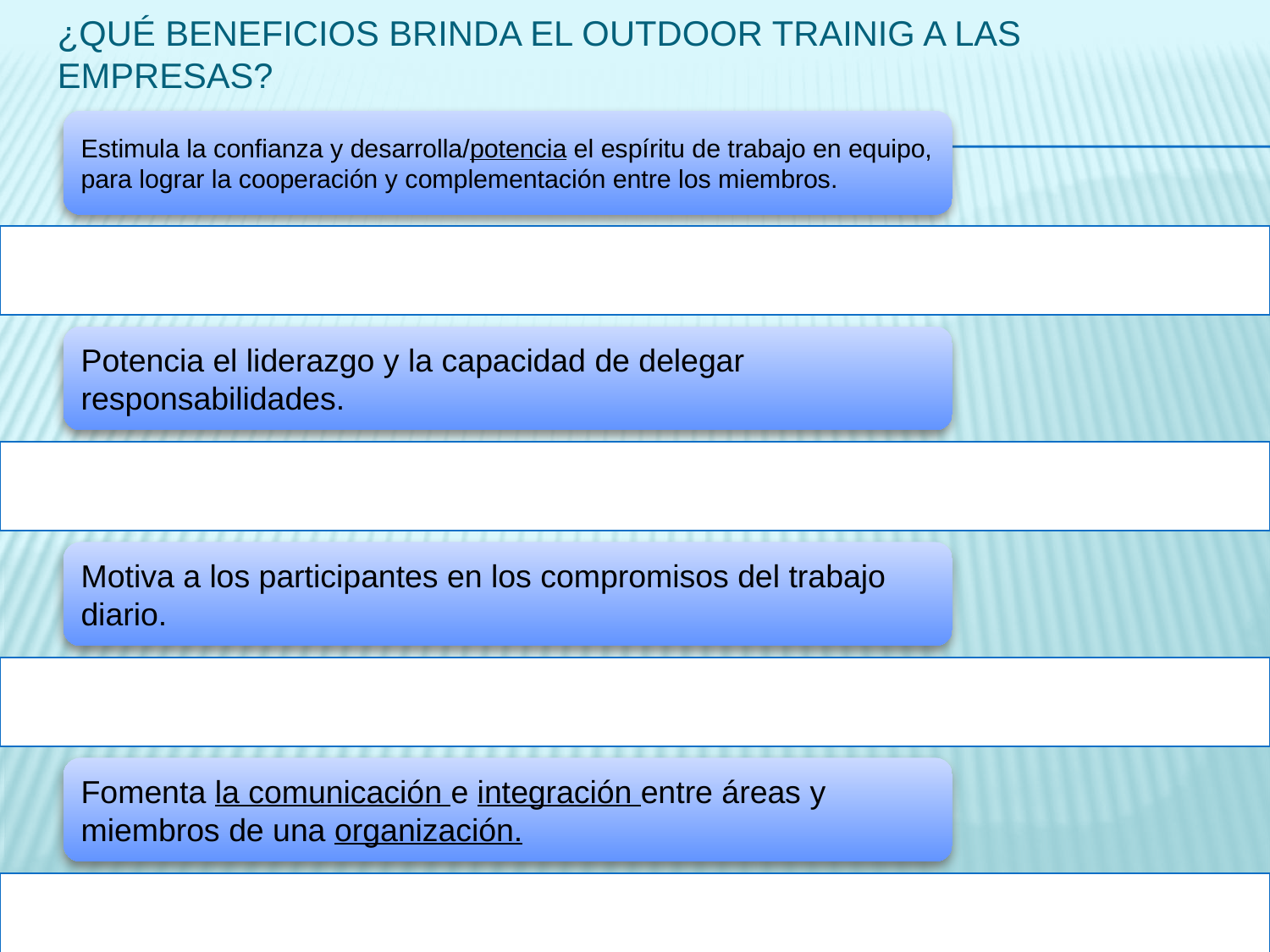

# ¿QUÉ BENEFICIOS BRINDA EL OUTDOOR TRAINIG A LAS EMPRESAS?
Estimula la confianza y desarrolla/potencia el espíritu de trabajo en equipo, para lograr la cooperación y complementación entre los miembros.
Potencia el liderazgo y la capacidad de delegar responsabilidades.
Motiva a los participantes en los compromisos del trabajo diario.
Fomenta la comunicación e integración entre áreas y miembros de una organización.